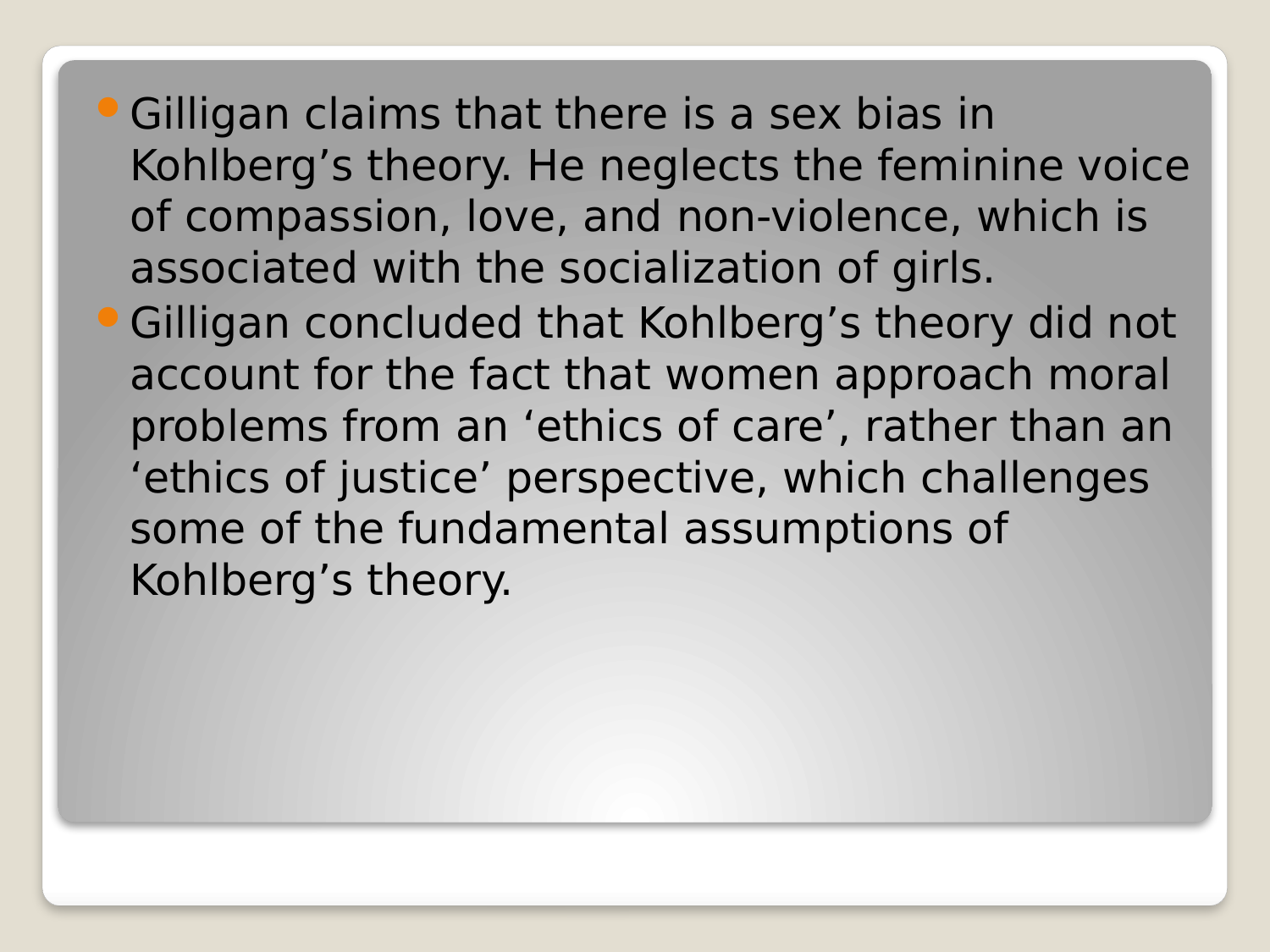

Gilligan claims that there is a sex bias in Kohlberg’s theory. He neglects the feminine voice of compassion, love, and non-violence, which is associated with the socialization of girls.
Gilligan concluded that Kohlberg’s theory did not account for the fact that women approach moral problems from an ‘ethics of care’, rather than an ‘ethics of justice’ perspective, which challenges some of the fundamental assumptions of Kohlberg’s theory.

#